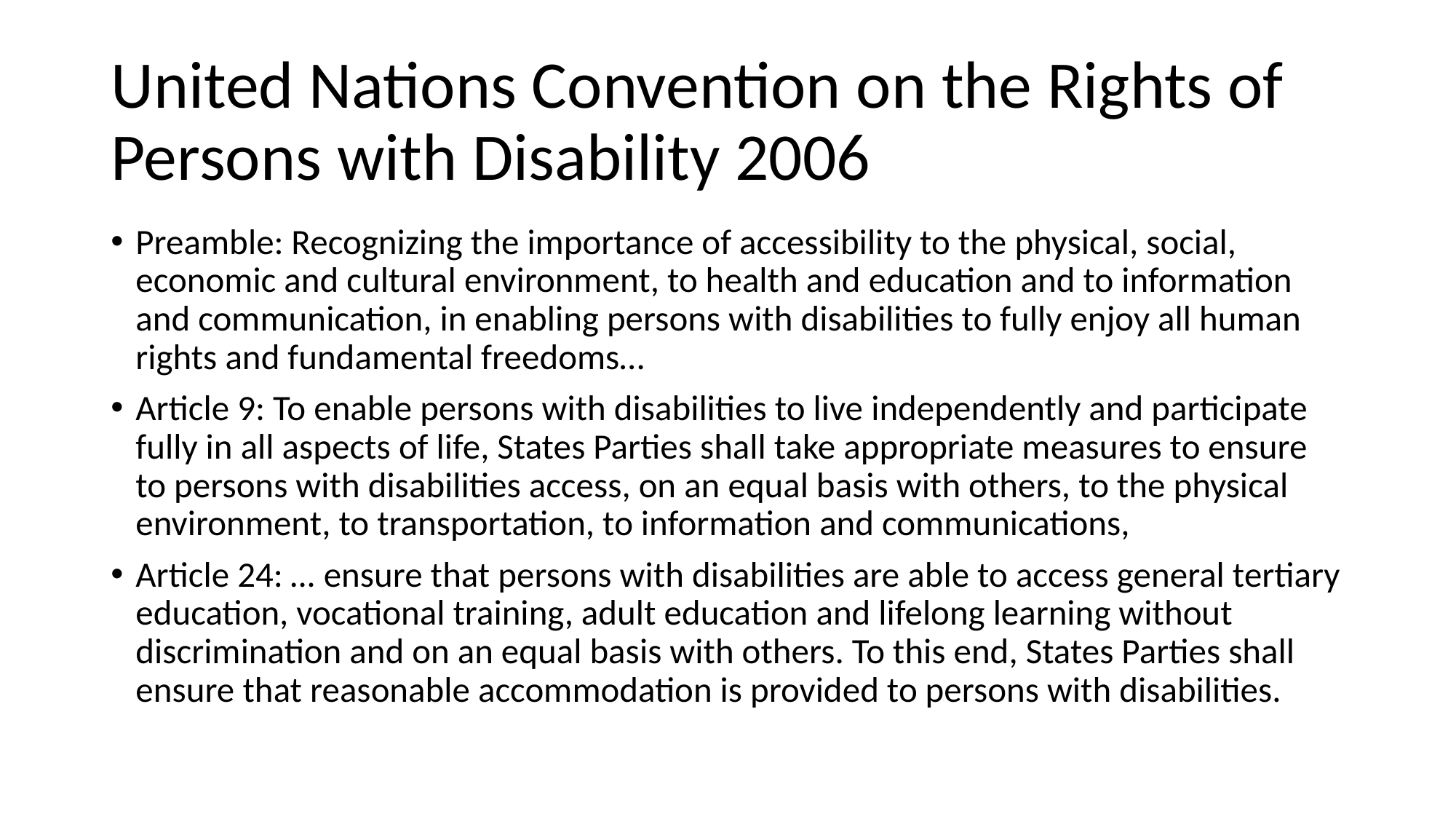

# United Nations Convention on the Rights of Persons with Disability 2006
Preamble: Recognizing the importance of accessibility to the physical, social, economic and cultural environment, to health and education and to information and communication, in enabling persons with disabilities to fully enjoy all human rights and fundamental freedoms…
Article 9: To enable persons with disabilities to live independently and participate fully in all aspects of life, States Parties shall take appropriate measures to ensure to persons with disabilities access, on an equal basis with others, to the physical environment, to transportation, to information and communications,
Article 24: … ensure that persons with disabilities are able to access general tertiary education, vocational training, adult education and lifelong learning without discrimination and on an equal basis with others. To this end, States Parties shall ensure that reasonable accommodation is provided to persons with disabilities.